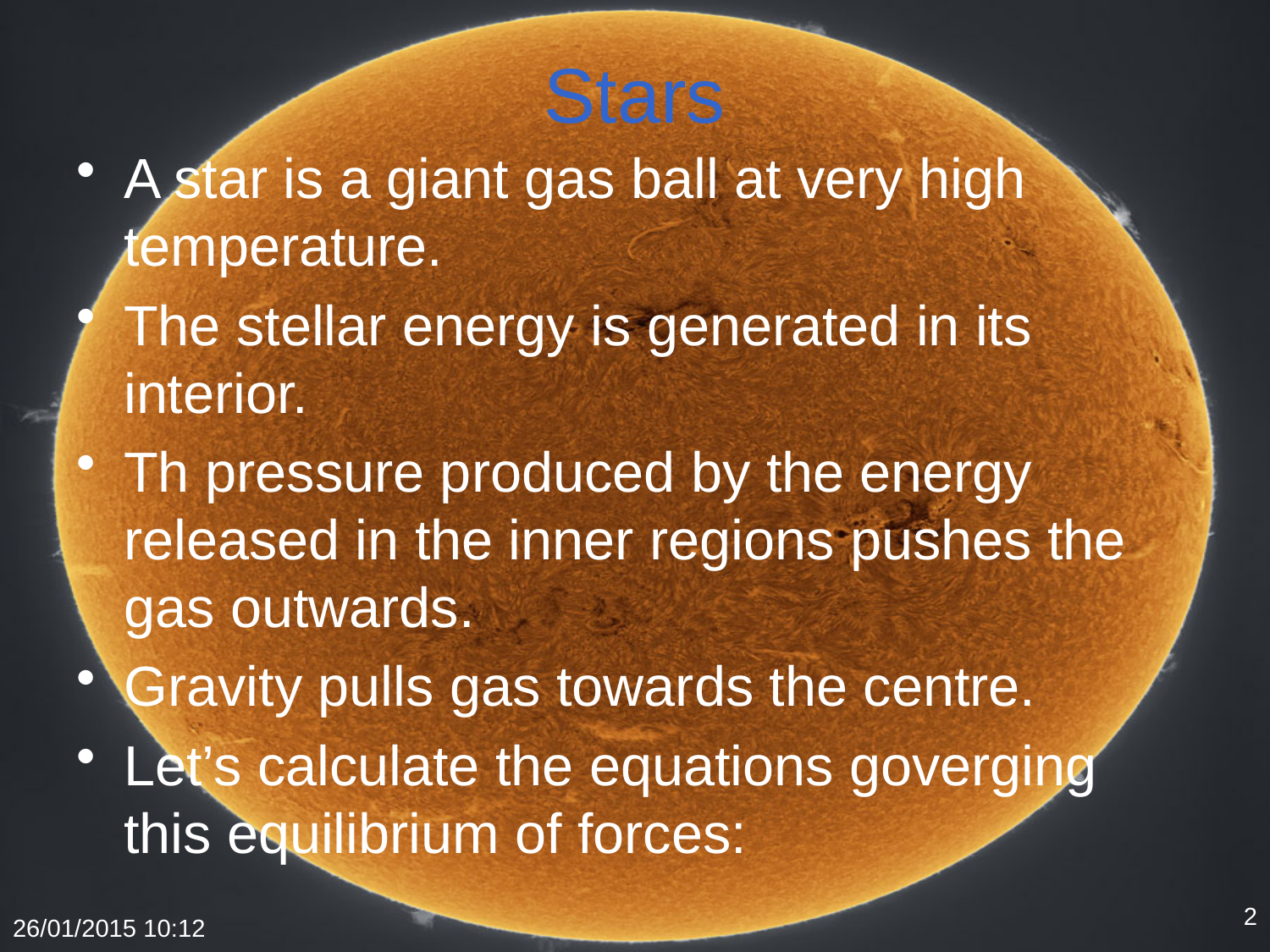

# Stars
A star is a giant gas ball at very high temperature.
The stellar energy is generated in its interior.
Th pressure produced by the energy released in the inner regions pushes the gas outwards.
Gravity pulls gas towards the centre.
Let’s calculate the equations goverging this equilibrium of forces:
2
26/01/2015 10:12